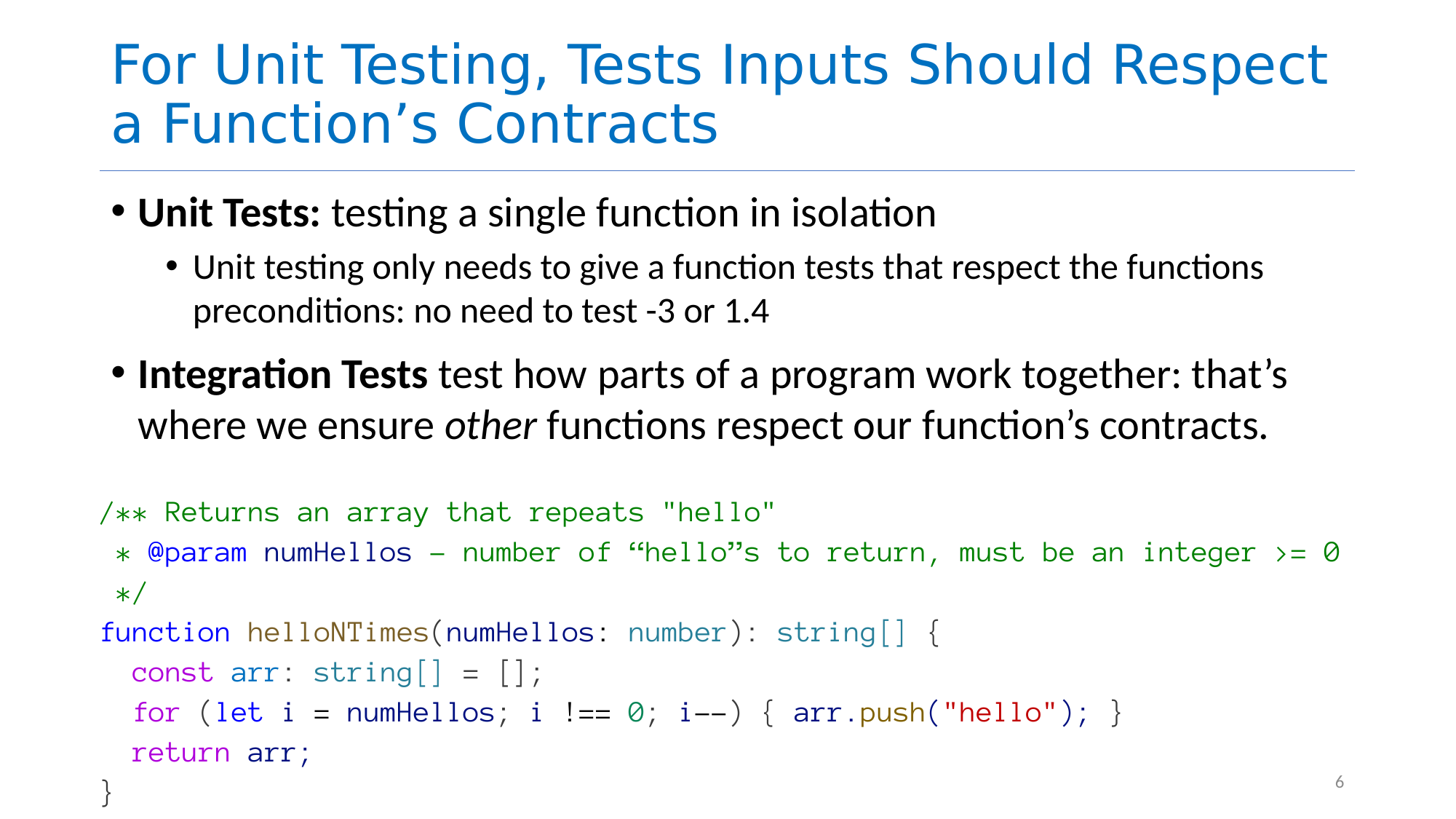

# For Unit Testing, Tests Inputs Should Respect a Function’s Contracts
Unit Tests: testing a single function in isolation
Unit testing only needs to give a function tests that respect the functions preconditions: no need to test -3 or 1.4
Integration Tests test how parts of a program work together: that’s where we ensure other functions respect our function’s contracts.
/** Returns an array that repeats "hello"
 * @param numHellos - number of “hello”s to return, must be an integer >= 0
 */
function helloNTimes(numHellos: number): string[] {
  const arr: string[] = [];
  for (let i = numHellos; i !== 0; i--) { arr.push("hello"); }
  return arr;
}
6